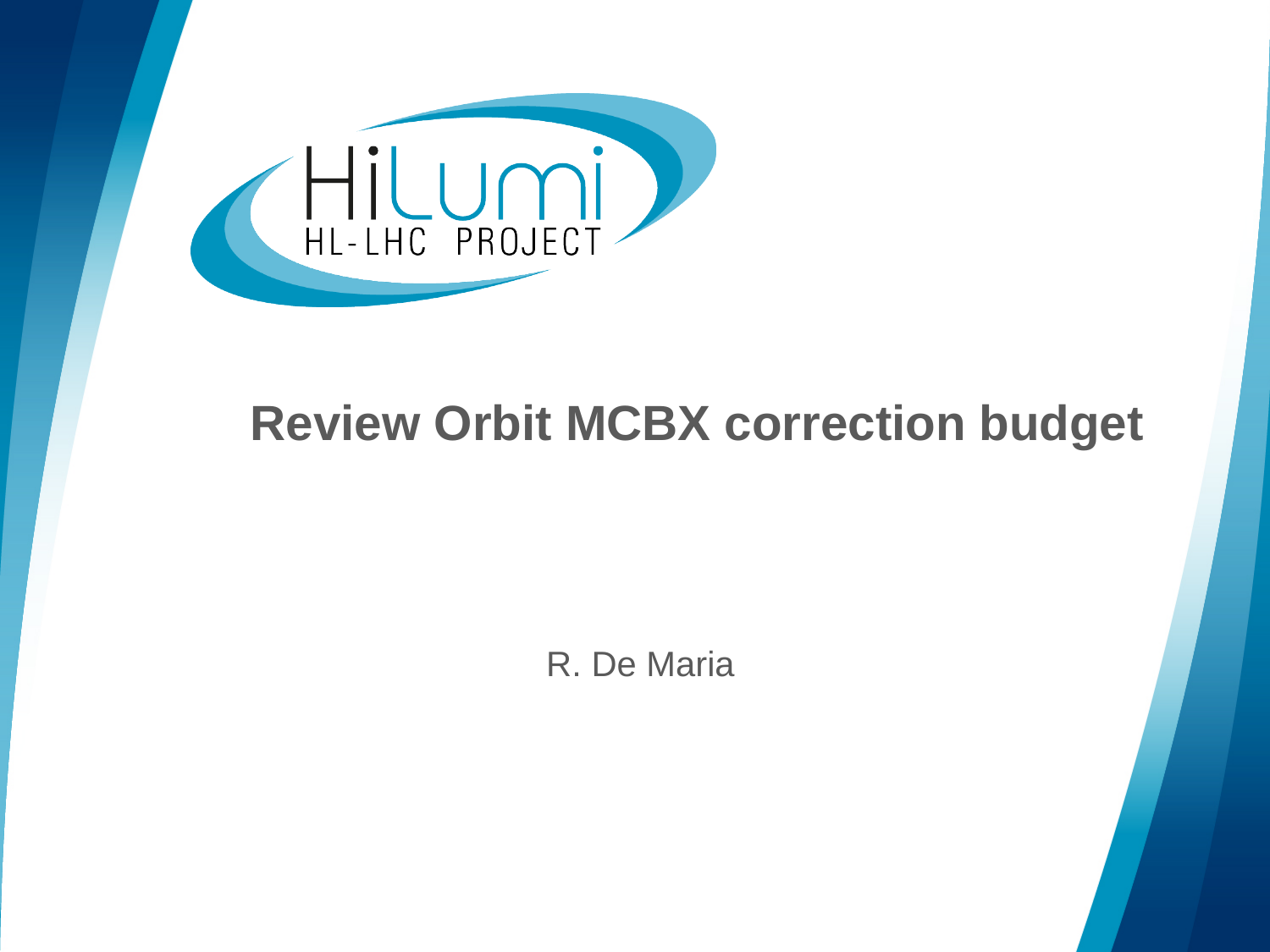

# Review Orbit MCBX correction budget
R. De Maria